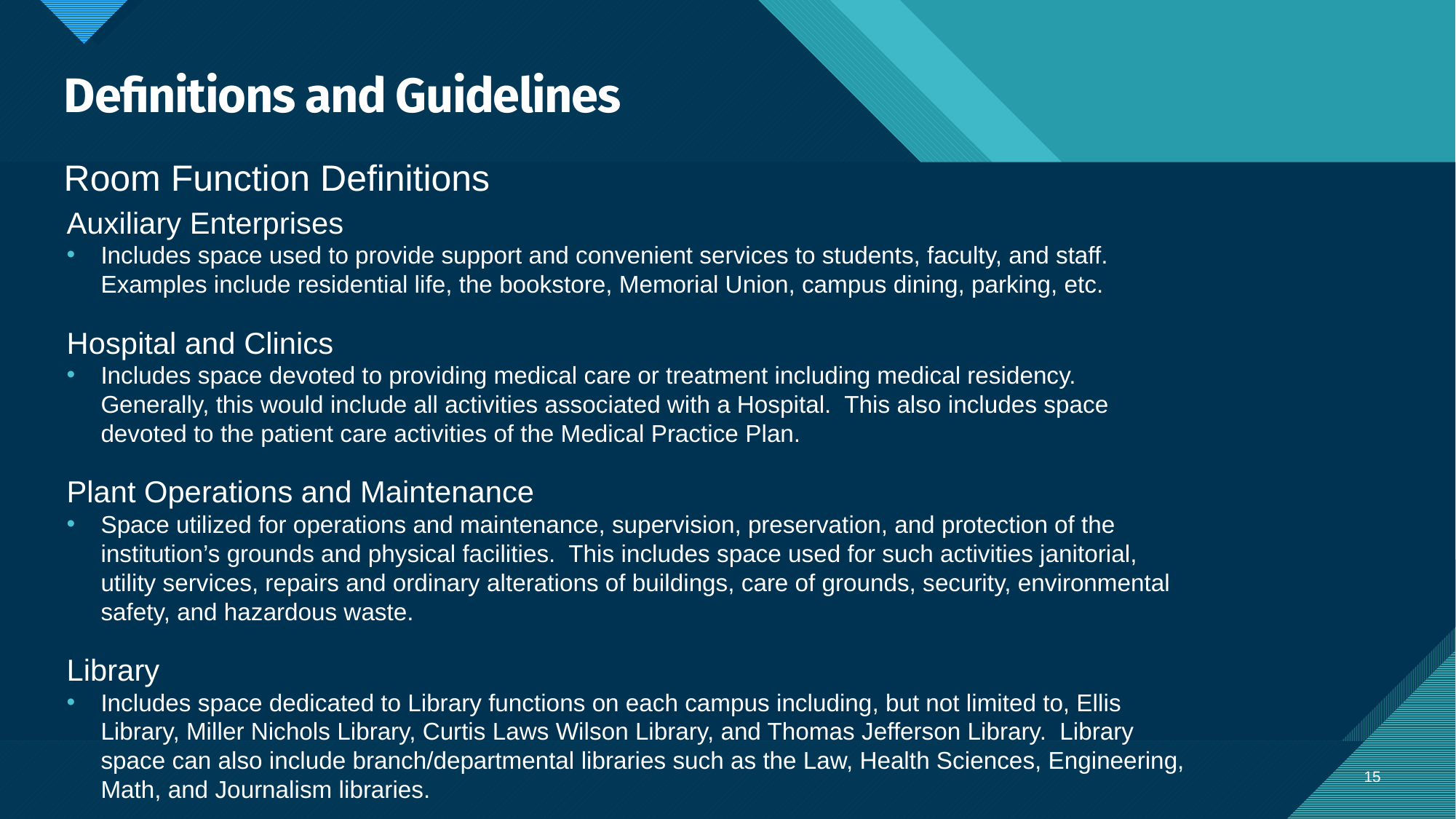

# Definitions and Guidelines
Room Function Definitions
Auxiliary Enterprises
Includes space used to provide support and convenient services to students, faculty, and staff.  Examples include residential life, the bookstore, Memorial Union, campus dining, parking, etc.

Hospital and Clinics
Includes space devoted to providing medical care or treatment including medical residency.  Generally, this would include all activities associated with a Hospital.  This also includes space devoted to the patient care activities of the Medical Practice Plan.

Plant Operations and Maintenance
Space utilized for operations and maintenance, supervision, preservation, and protection of the institution’s grounds and physical facilities.  This includes space used for such activities janitorial, utility services, repairs and ordinary alterations of buildings, care of grounds, security, environmental safety, and hazardous waste.

Library
Includes space dedicated to Library functions on each campus including, but not limited to, Ellis Library, Miller Nichols Library, Curtis Laws Wilson Library, and Thomas Jefferson Library.  Library space can also include branch/departmental libraries such as the Law, Health Sciences, Engineering, Math, and Journalism libraries.

15